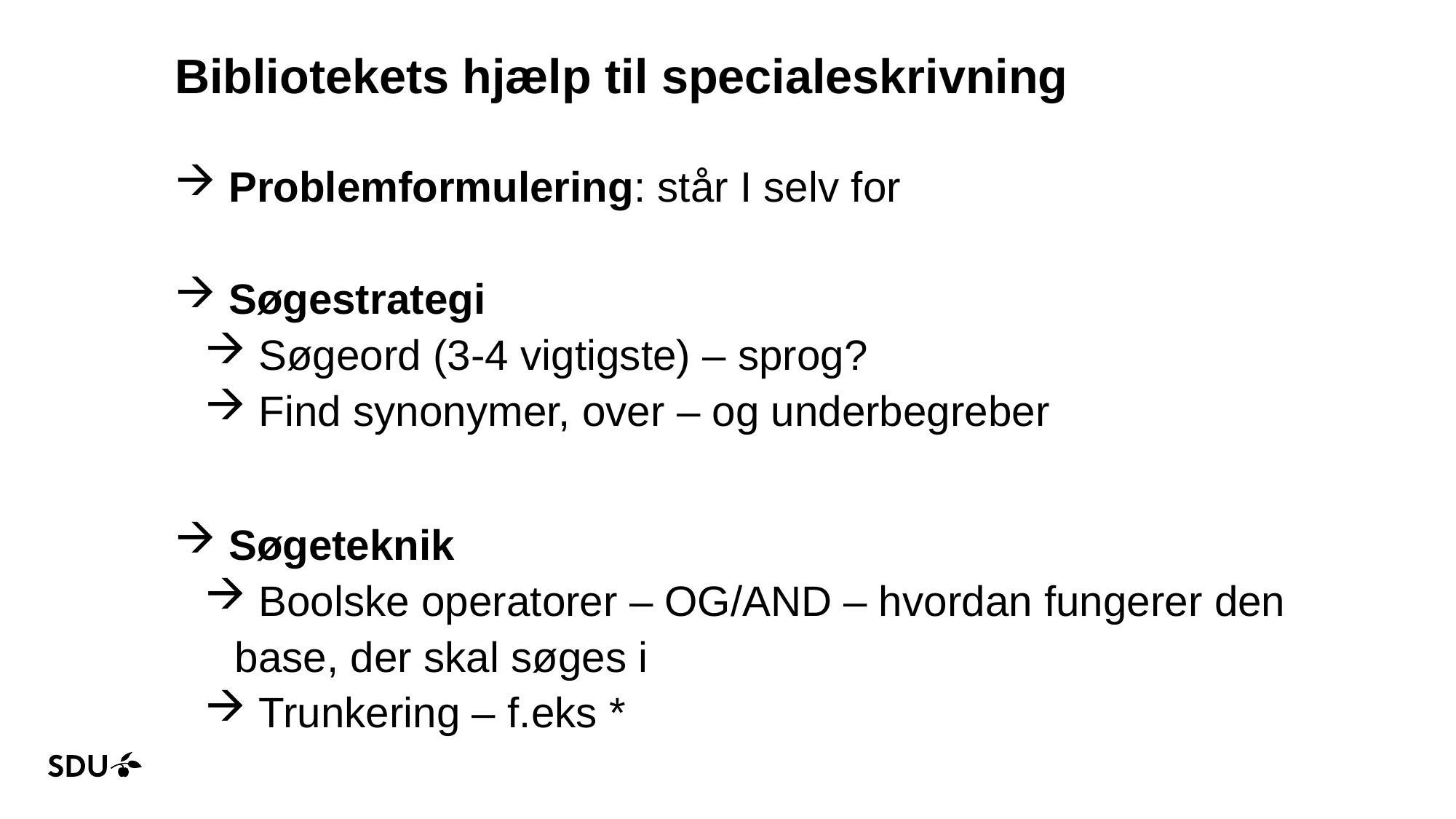

# Bibliotekets hjælp til specialeskrivning
 Problemformulering: står I selv for

 Søgestrategi
 Søgeord (3-4 vigtigste) – sprog?
 Find synonymer, over – og underbegreber

 Søgeteknik
 Boolske operatorer – OG/AND – hvordan fungerer den base, der skal søges i
 Trunkering – f.eks *

Juni 2009
3